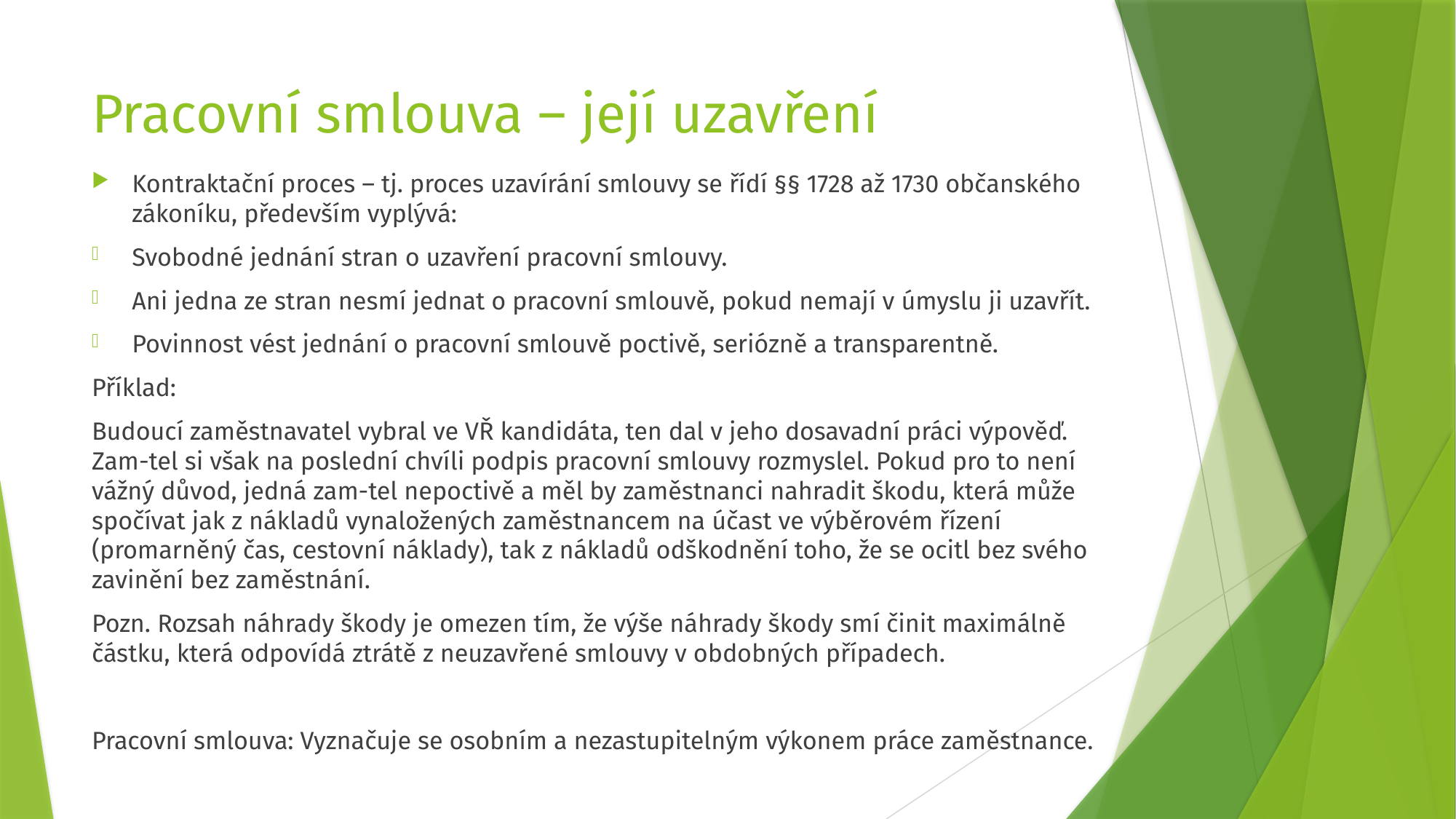

# Pracovní smlouva – její uzavření
Kontraktační proces – tj. proces uzavírání smlouvy se řídí §§ 1728 až 1730 občanského zákoníku, především vyplývá:
Svobodné jednání stran o uzavření pracovní smlouvy.
Ani jedna ze stran nesmí jednat o pracovní smlouvě, pokud nemají v úmyslu ji uzavřít.
Povinnost vést jednání o pracovní smlouvě poctivě, seriózně a transparentně.
Příklad:
Budoucí zaměstnavatel vybral ve VŘ kandidáta, ten dal v jeho dosavadní práci výpověď. Zam-tel si však na poslední chvíli podpis pracovní smlouvy rozmyslel. Pokud pro to není vážný důvod, jedná zam-tel nepoctivě a měl by zaměstnanci nahradit škodu, která může spočívat jak z nákladů vynaložených zaměstnancem na účast ve výběrovém řízení (promarněný čas, cestovní náklady), tak z nákladů odškodnění toho, že se ocitl bez svého zavinění bez zaměstnání.
Pozn. Rozsah náhrady škody je omezen tím, že výše náhrady škody smí činit maximálně částku, která odpovídá ztrátě z neuzavřené smlouvy v obdobných případech.

Pracovní smlouva: Vyznačuje se osobním a nezastupitelným výkonem práce zaměstnance.